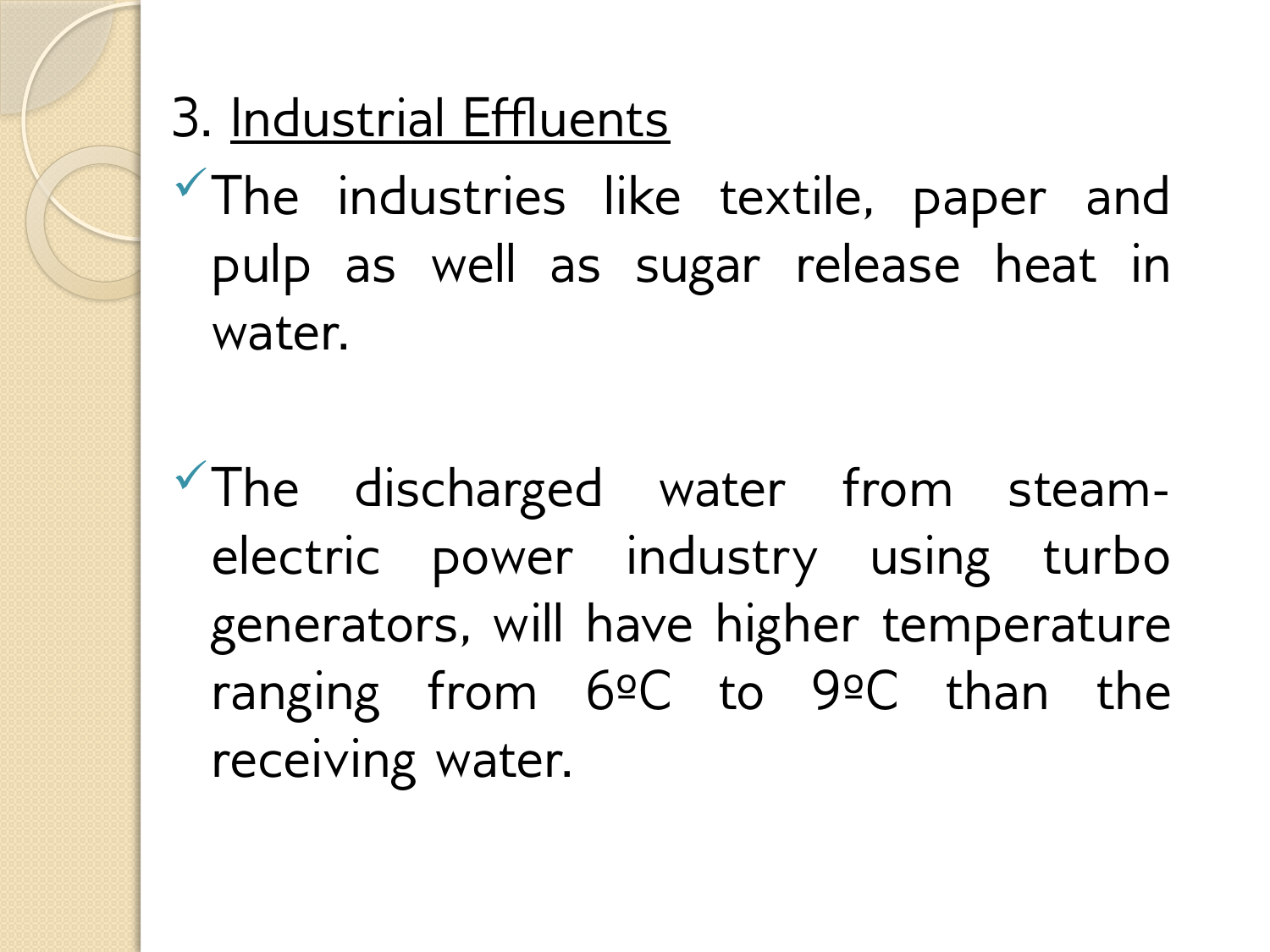

3. Industrial Effluents
The industries like textile, paper and pulp as well as sugar release heat in water.

The discharged water from steam-electric power industry using turbo generators, will have higher temperature ranging from 6ºC to 9ºC than the receiving water.